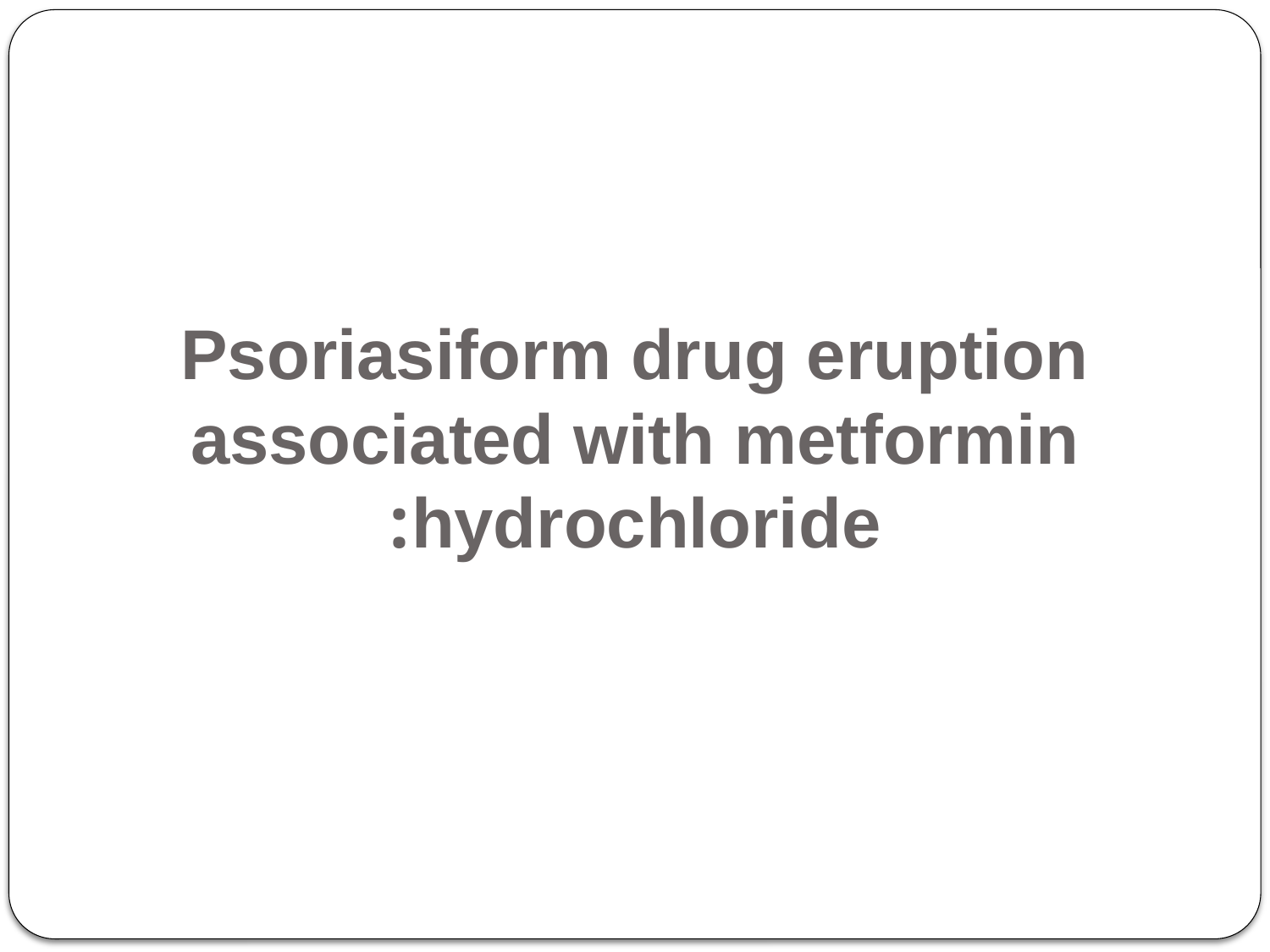

# Psoriasiform drug eruption associated with metformin hydrochloride: